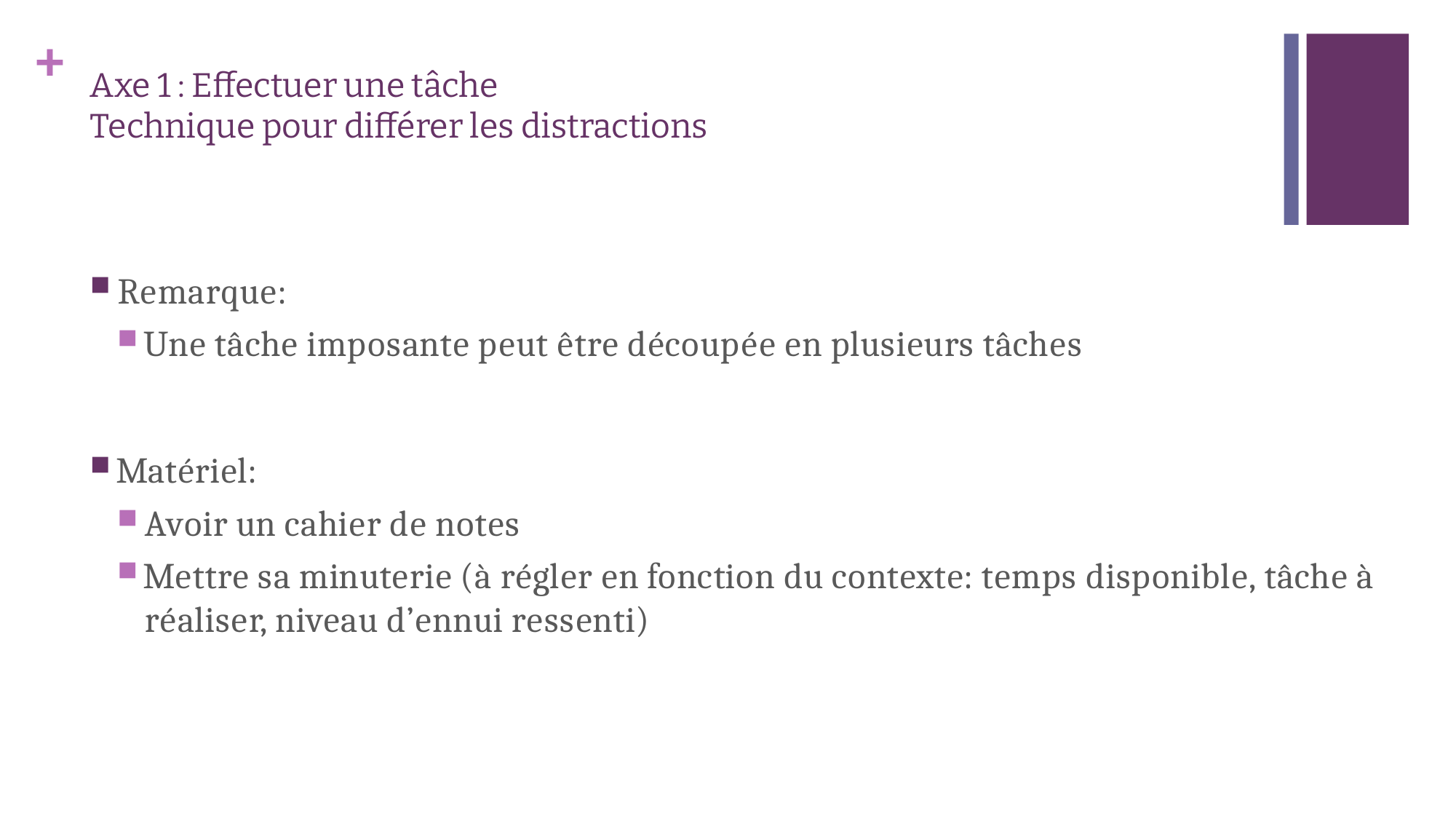

# Axe 1 : Effectuer une tâche Technique pour différer les distractions
Remarque:
Une tâche imposante peut être découpée en plusieurs tâches

Matériel:
Avoir un cahier de notes
Mettre sa minuterie (à régler en fonction du contexte: temps disponible, tâche à réaliser, niveau d’ennui ressenti)